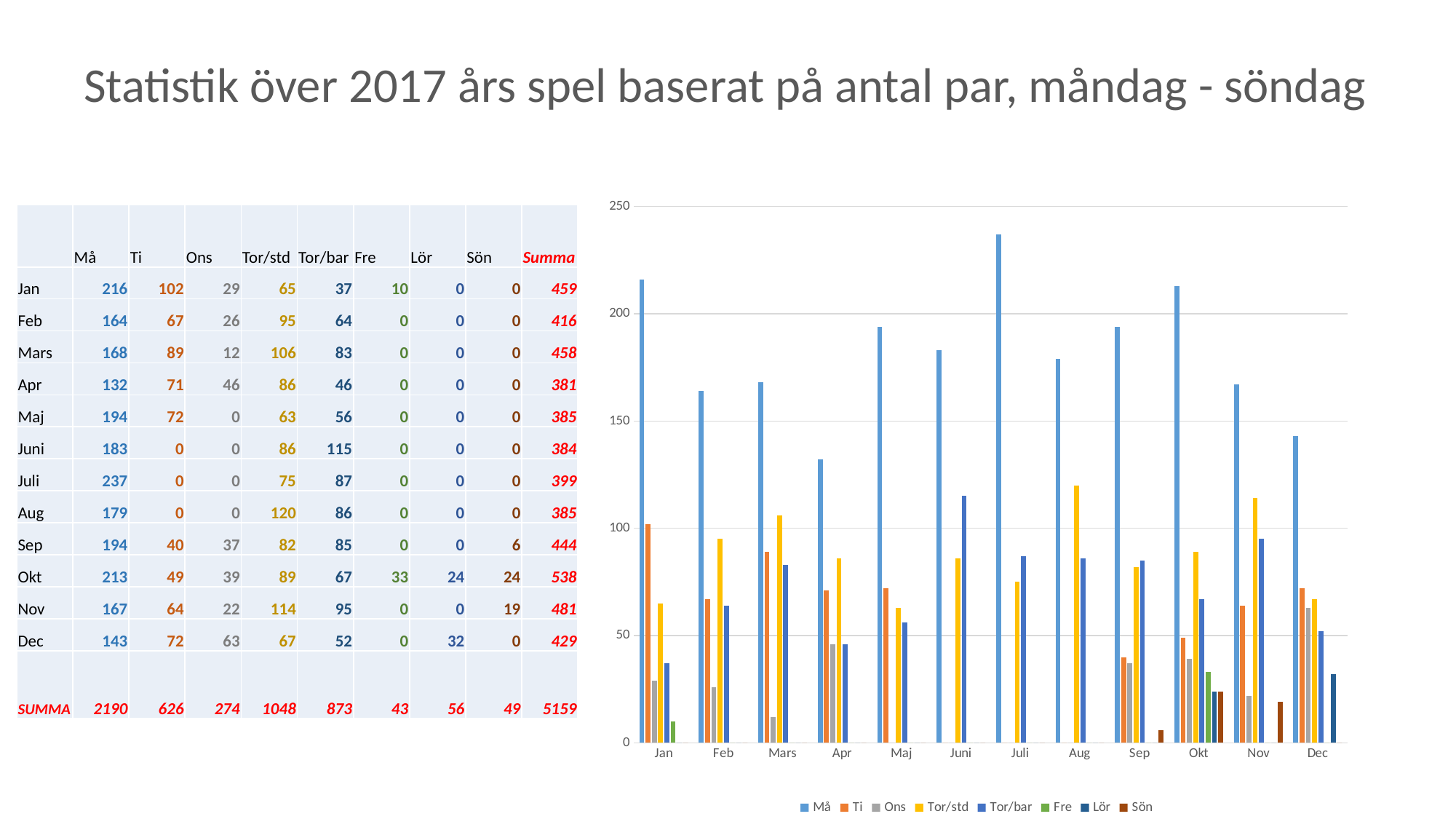

Statistik över 2017 års spel baserat på antal par, måndag - söndag

### Chart

| Category | Må | Ti | Ons | Tor/std | Tor/bar | Fre | Lör | Sön |
|---|---|---|---|---|---|---|---|---|
| Jan | 216.0 | 102.0 | 29.0 | 65.0 | 37.0 | 10.0 | 0.0 | 0.0 |
| Feb | 164.0 | 67.0 | 26.0 | 95.0 | 64.0 | 0.0 | 0.0 | 0.0 |
| Mars | 168.0 | 89.0 | 12.0 | 106.0 | 83.0 | 0.0 | 0.0 | 0.0 |
| Apr | 132.0 | 71.0 | 46.0 | 86.0 | 46.0 | 0.0 | 0.0 | 0.0 |
| Maj | 194.0 | 72.0 | 0.0 | 63.0 | 56.0 | 0.0 | 0.0 | 0.0 |
| Juni | 183.0 | 0.0 | 0.0 | 86.0 | 115.0 | 0.0 | 0.0 | 0.0 |
| Juli | 237.0 | 0.0 | 0.0 | 75.0 | 87.0 | 0.0 | 0.0 | 0.0 |
| Aug | 179.0 | 0.0 | 0.0 | 120.0 | 86.0 | 0.0 | 0.0 | 0.0 |
| Sep | 194.0 | 40.0 | 37.0 | 82.0 | 85.0 | 0.0 | 0.0 | 6.0 |
| Okt | 213.0 | 49.0 | 39.0 | 89.0 | 67.0 | 33.0 | 24.0 | 24.0 |
| Nov | 167.0 | 64.0 | 22.0 | 114.0 | 95.0 | 0.0 | 0.0 | 19.0 |
| Dec | 143.0 | 72.0 | 63.0 | 67.0 | 52.0 | 0.0 | 32.0 | 0.0 |
|  | Må | Ti | Ons | Tor/std | Tor/bar | Fre | Lör | Sön | Summa |
| --- | --- | --- | --- | --- | --- | --- | --- | --- | --- |
| Jan | 216 | 102 | 29 | 65 | 37 | 10 | 0 | 0 | 459 |
| Feb | 164 | 67 | 26 | 95 | 64 | 0 | 0 | 0 | 416 |
| Mars | 168 | 89 | 12 | 106 | 83 | 0 | 0 | 0 | 458 |
| Apr | 132 | 71 | 46 | 86 | 46 | 0 | 0 | 0 | 381 |
| Maj | 194 | 72 | 0 | 63 | 56 | 0 | 0 | 0 | 385 |
| Juni | 183 | 0 | 0 | 86 | 115 | 0 | 0 | 0 | 384 |
| Juli | 237 | 0 | 0 | 75 | 87 | 0 | 0 | 0 | 399 |
| Aug | 179 | 0 | 0 | 120 | 86 | 0 | 0 | 0 | 385 |
| Sep | 194 | 40 | 37 | 82 | 85 | 0 | 0 | 6 | 444 |
| Okt | 213 | 49 | 39 | 89 | 67 | 33 | 24 | 24 | 538 |
| Nov | 167 | 64 | 22 | 114 | 95 | 0 | 0 | 19 | 481 |
| Dec | 143 | 72 | 63 | 67 | 52 | 0 | 32 | 0 | 429 |
| SUMMA | 2190 | 626 | 274 | 1048 | 873 | 43 | 56 | 49 | 5159 |